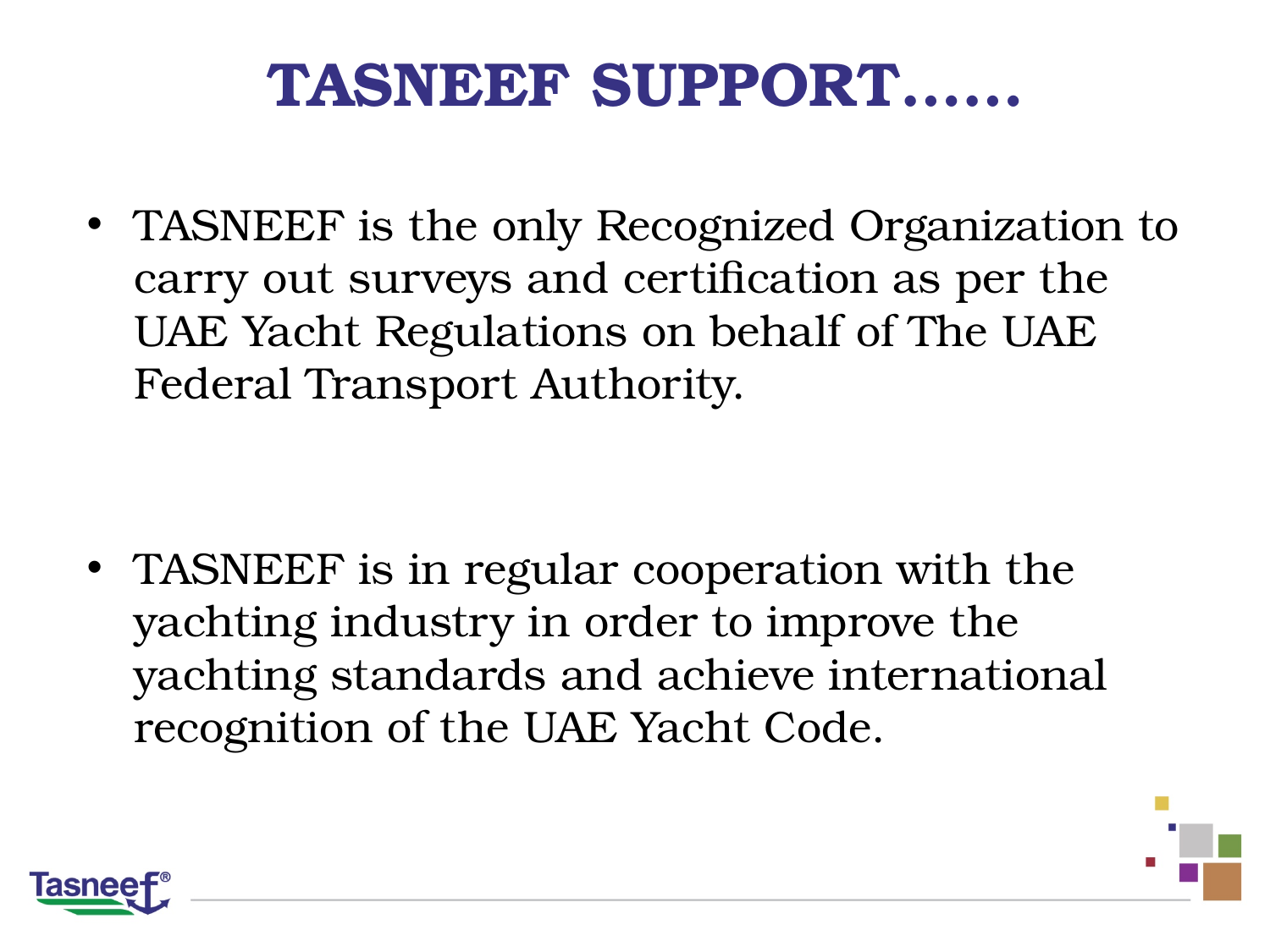

# TASNEEF SUPPORT……
TASNEEF is the only Recognized Organization to carry out surveys and certification as per the UAE Yacht Regulations on behalf of The UAE Federal Transport Authority.

TASNEEF is in regular cooperation with the yachting industry in order to improve the yachting standards and achieve international recognition of the UAE Yacht Code.